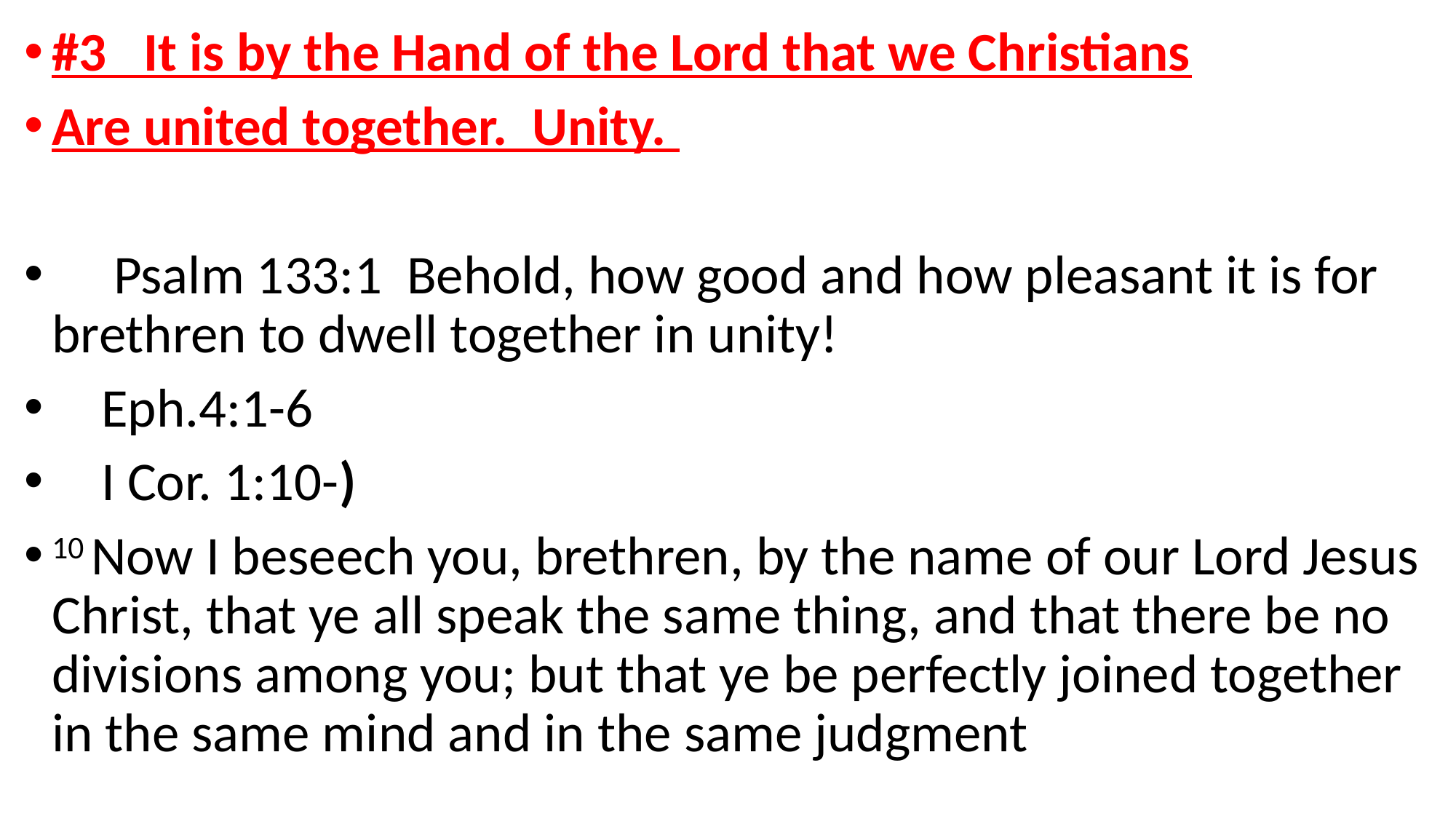

#3   It is by the Hand of the Lord that we Christians
Are united together.  Unity.

     Psalm 133:1  Behold, how good and how pleasant it is for brethren to dwell together in unity!
    Eph.4:1-6
    I Cor. 1:10-)
10 Now I beseech you, brethren, by the name of our Lord Jesus Christ, that ye all speak the same thing, and that there be no divisions among you; but that ye be perfectly joined together in the same mind and in the same judgment